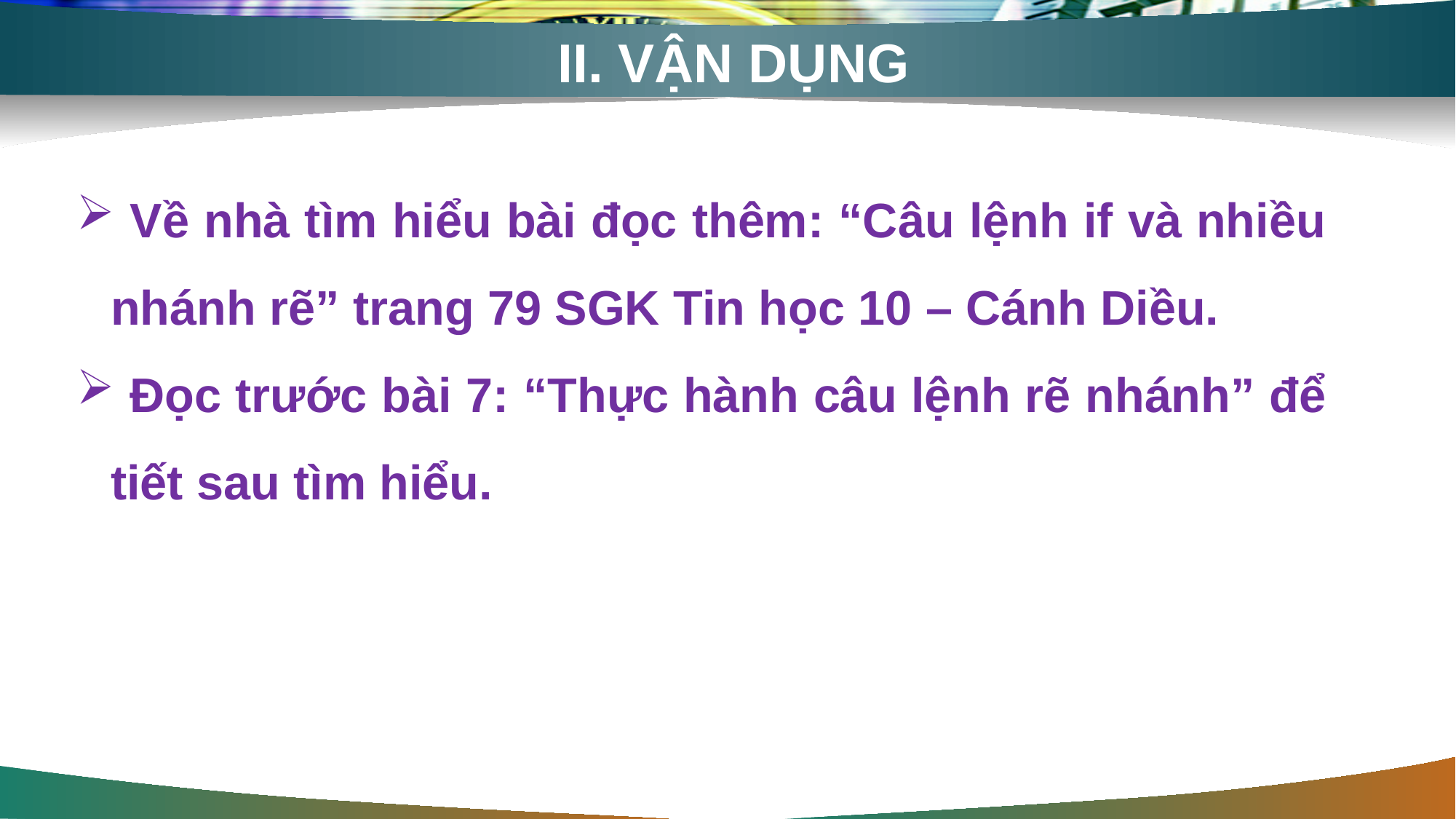

# II. VẬN DỤNG
 Về nhà tìm hiểu bài đọc thêm: “Câu lệnh if và nhiều nhánh rẽ” trang 79 SGK Tin học 10 – Cánh Diều.
 Đọc trước bài 7: “Thực hành câu lệnh rẽ nhánh” để tiết sau tìm hiểu.